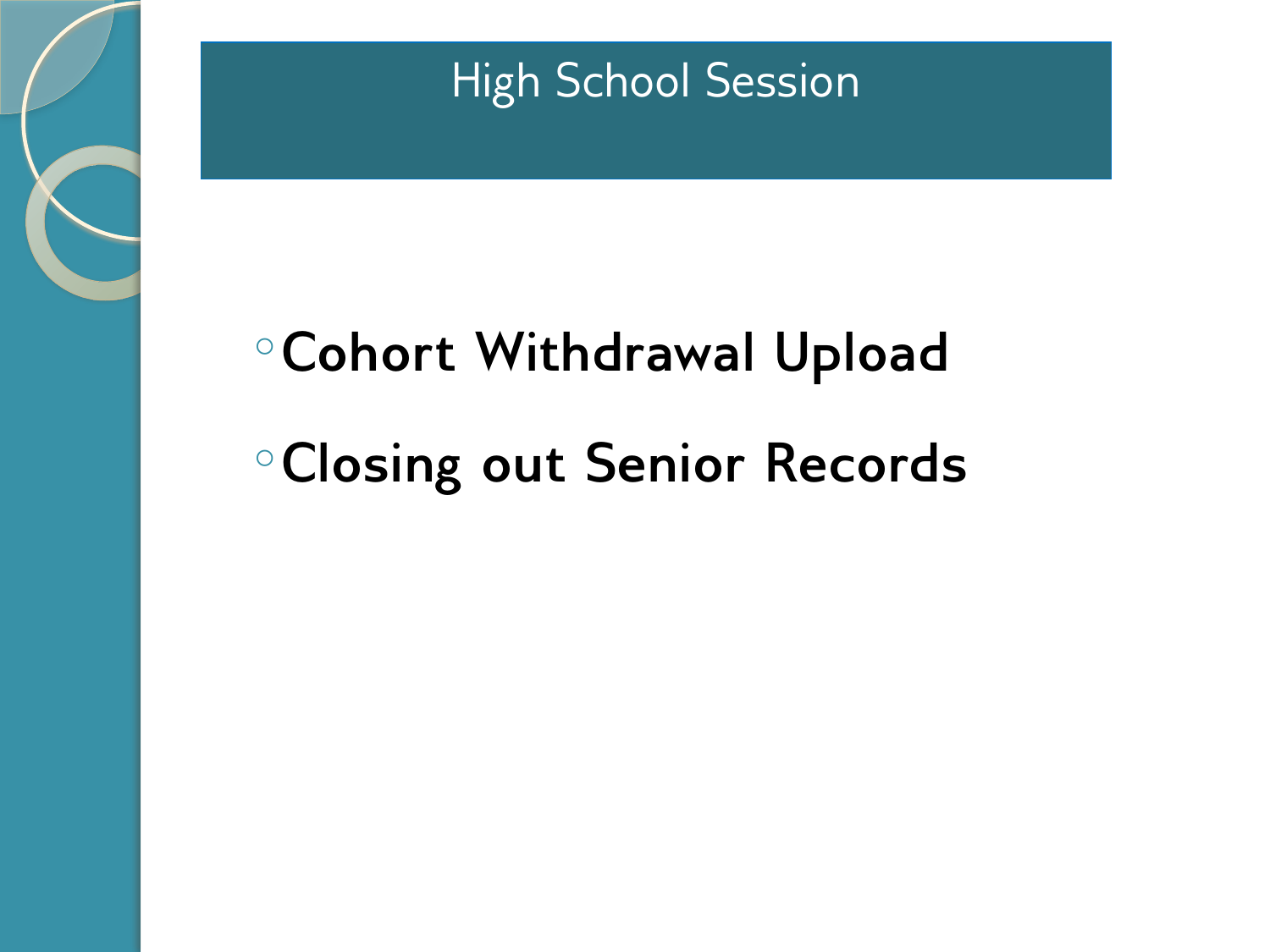

High School Session

Cohort Withdrawal Upload
Closing out Senior Records